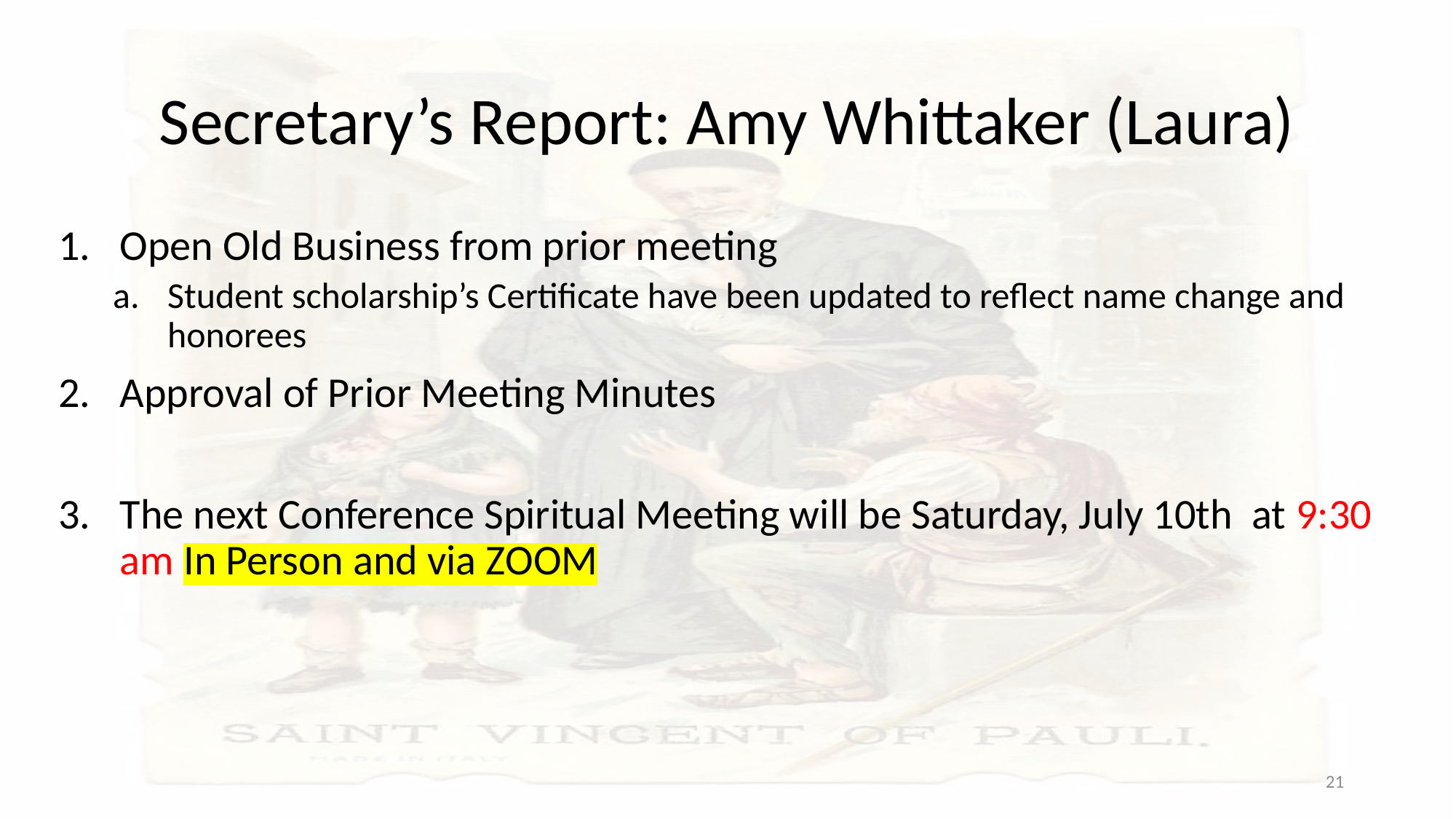

# Secretary’s Report: Amy Whittaker (Laura)
Open Old Business from prior meeting
Student scholarship’s Certificate have been updated to reflect name change and honorees
Approval of Prior Meeting Minutes

The next Conference Spiritual Meeting will be Saturday, July 10th  at 9:30 am In Person and via ZOOM
21